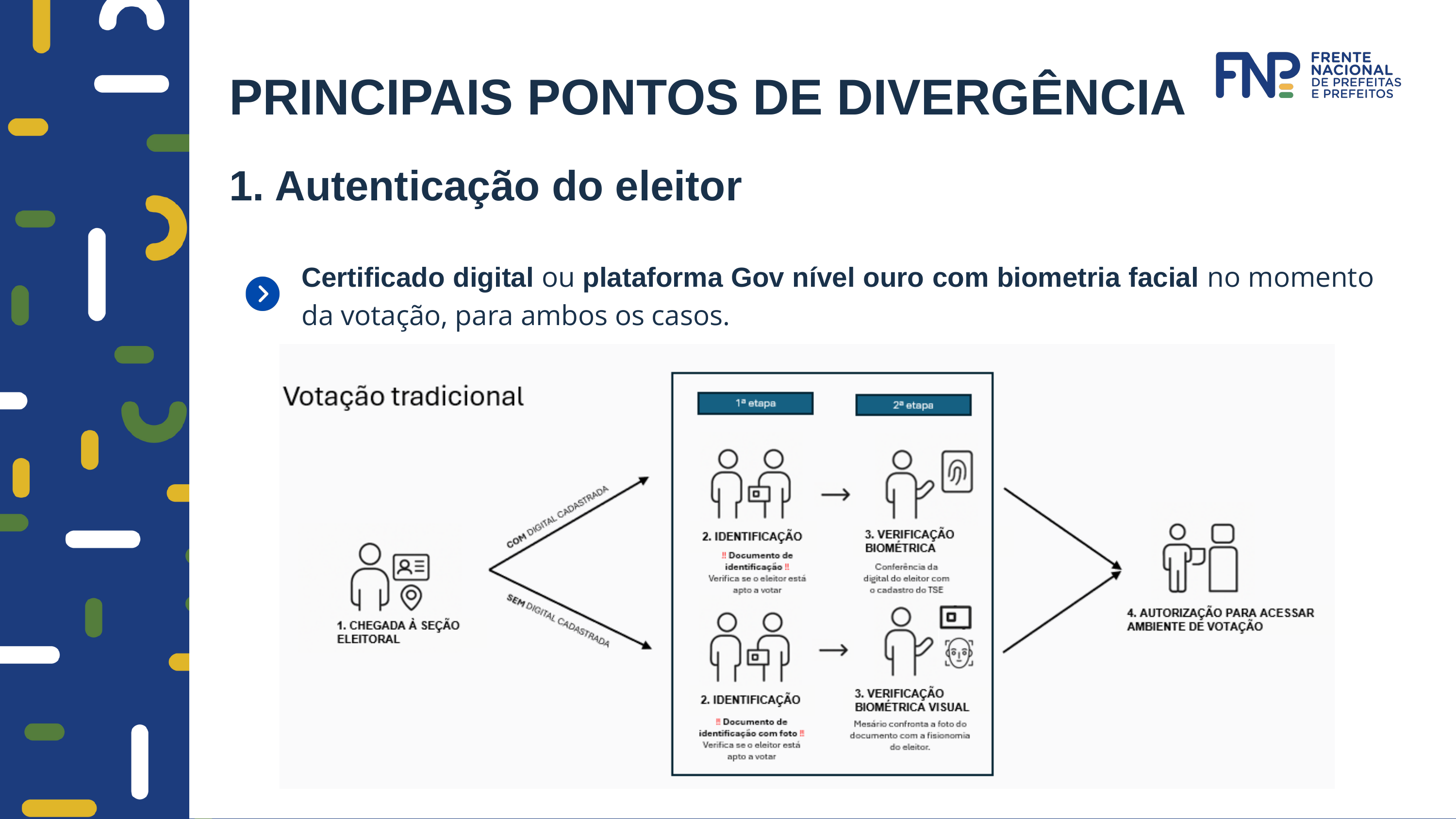

PRINCIPAIS PONTOS DE DIVERGÊNCIA
1. Autenticação do eleitor
Certificado digital ou plataforma Gov nível ouro com biometria facial no momento da votação, para ambos os casos.